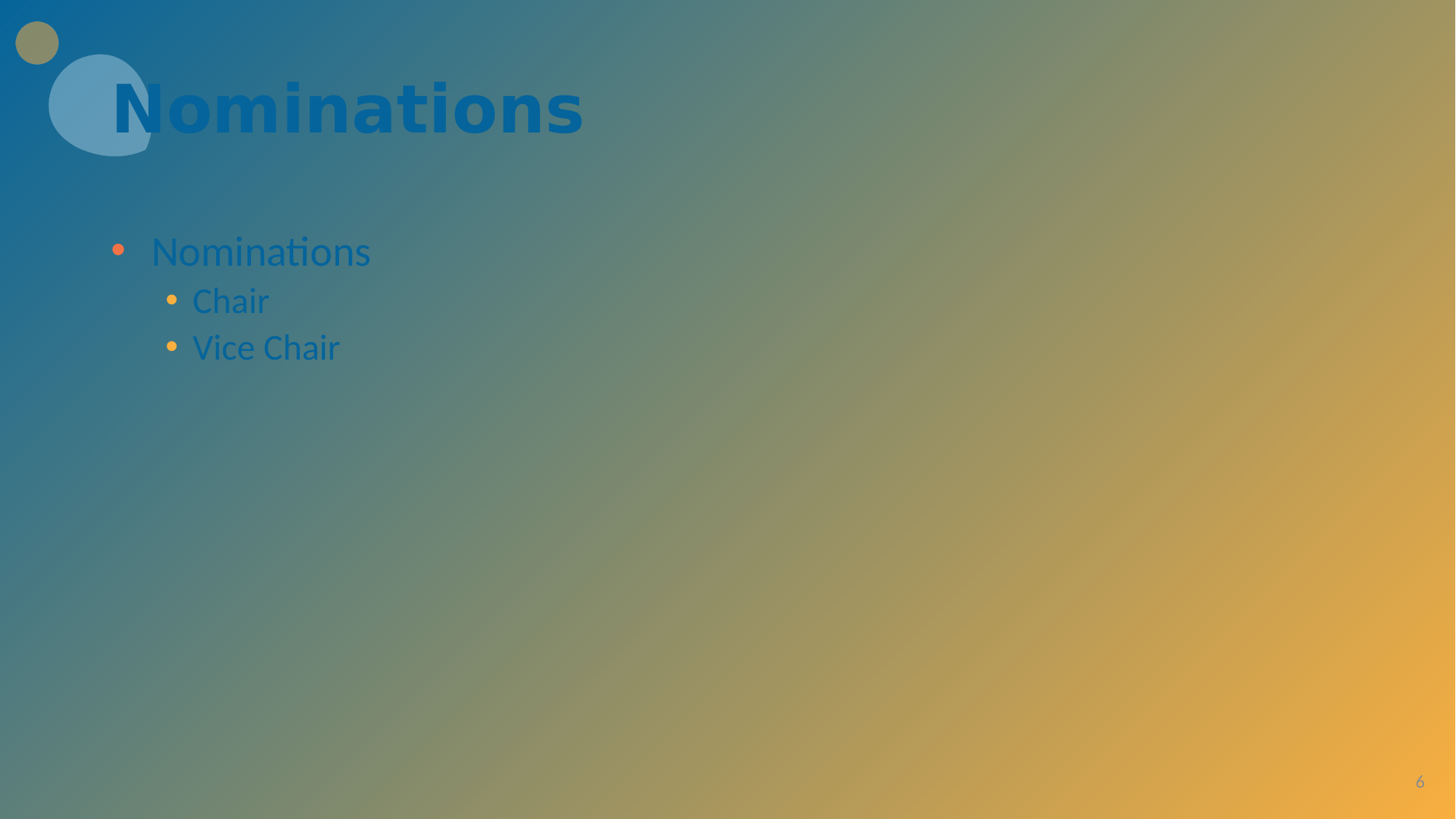

# Nominations
Nominations
Chair
Vice Chair
6